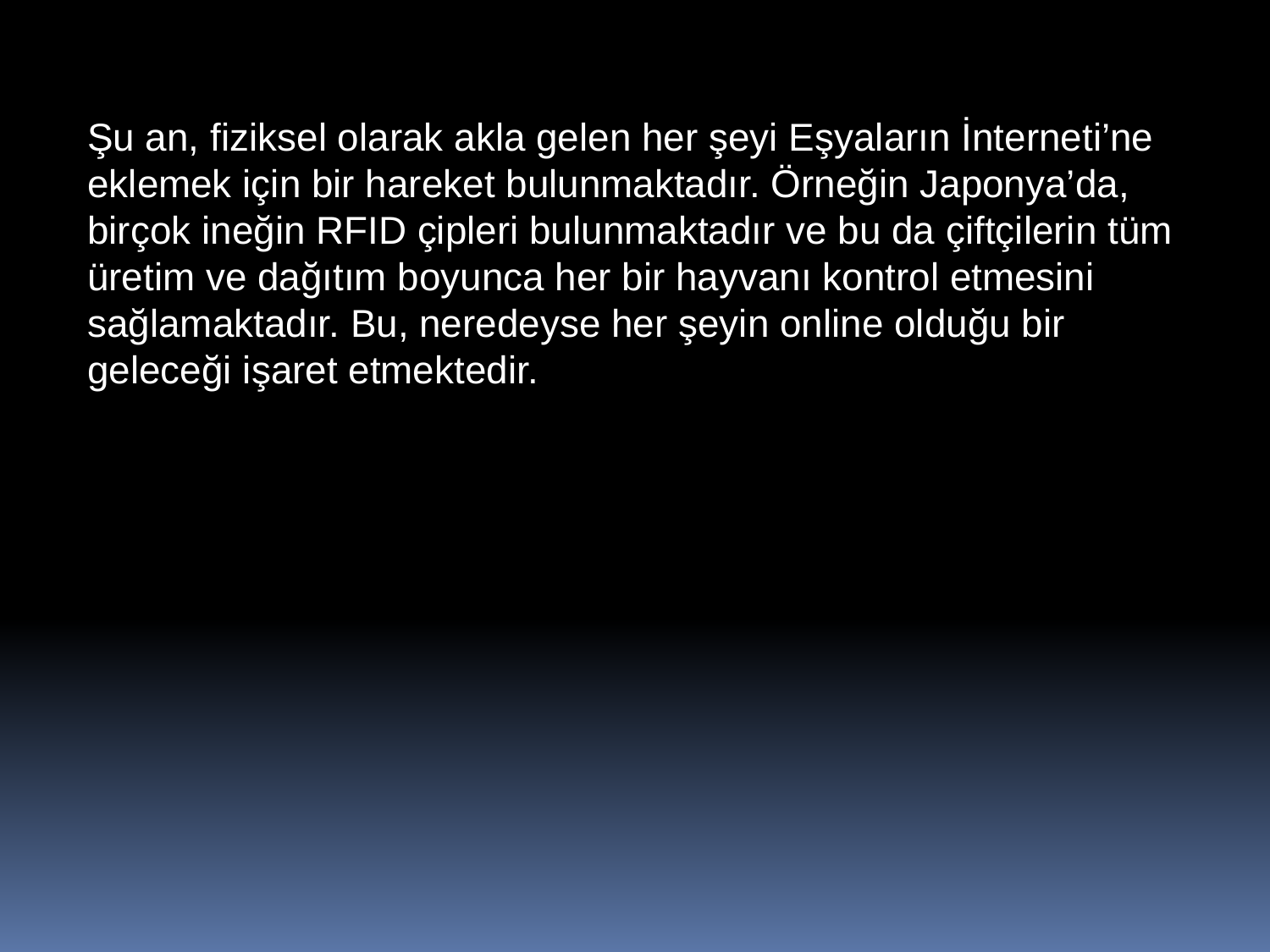

Şu an, fiziksel olarak akla gelen her şeyi Eşyaların İnterneti’ne eklemek için bir hareket bulunmaktadır. Örneğin Japonya’da, birçok ineğin RFID çipleri bulunmaktadır ve bu da çiftçilerin tüm üretim ve dağıtım boyunca her bir hayvanı kontrol etmesini sağlamaktadır. Bu, neredeyse her şeyin online olduğu bir geleceği işaret etmektedir.